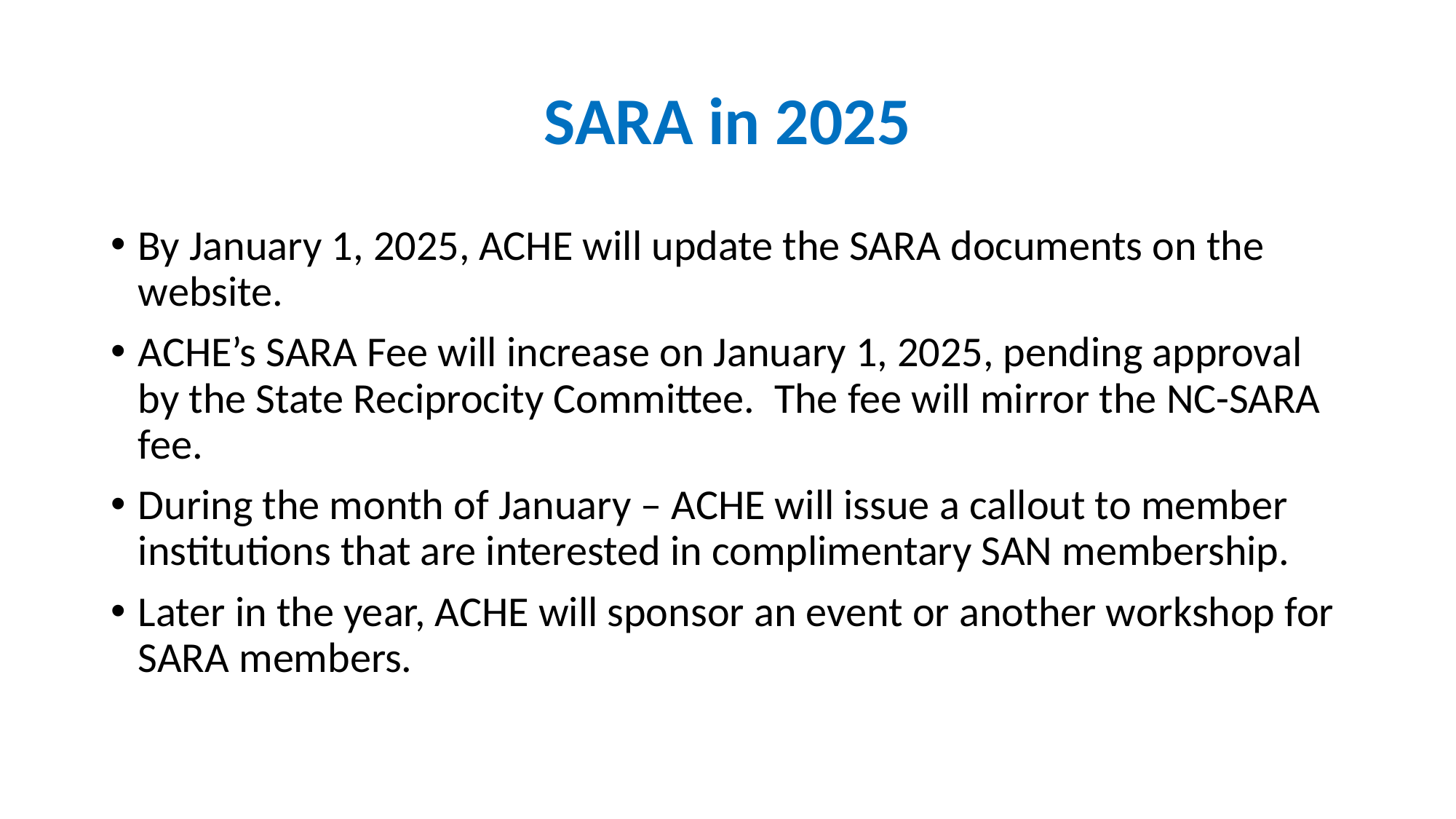

# SARA in 2025
By January 1, 2025, ACHE will update the SARA documents on the website.
ACHE’s SARA Fee will increase on January 1, 2025, pending approval by the State Reciprocity Committee.  The fee will mirror the NC-SARA fee.
During the month of January – ACHE will issue a callout to member institutions that are interested in complimentary SAN membership.
Later in the year, ACHE will sponsor an event or another workshop for SARA members.